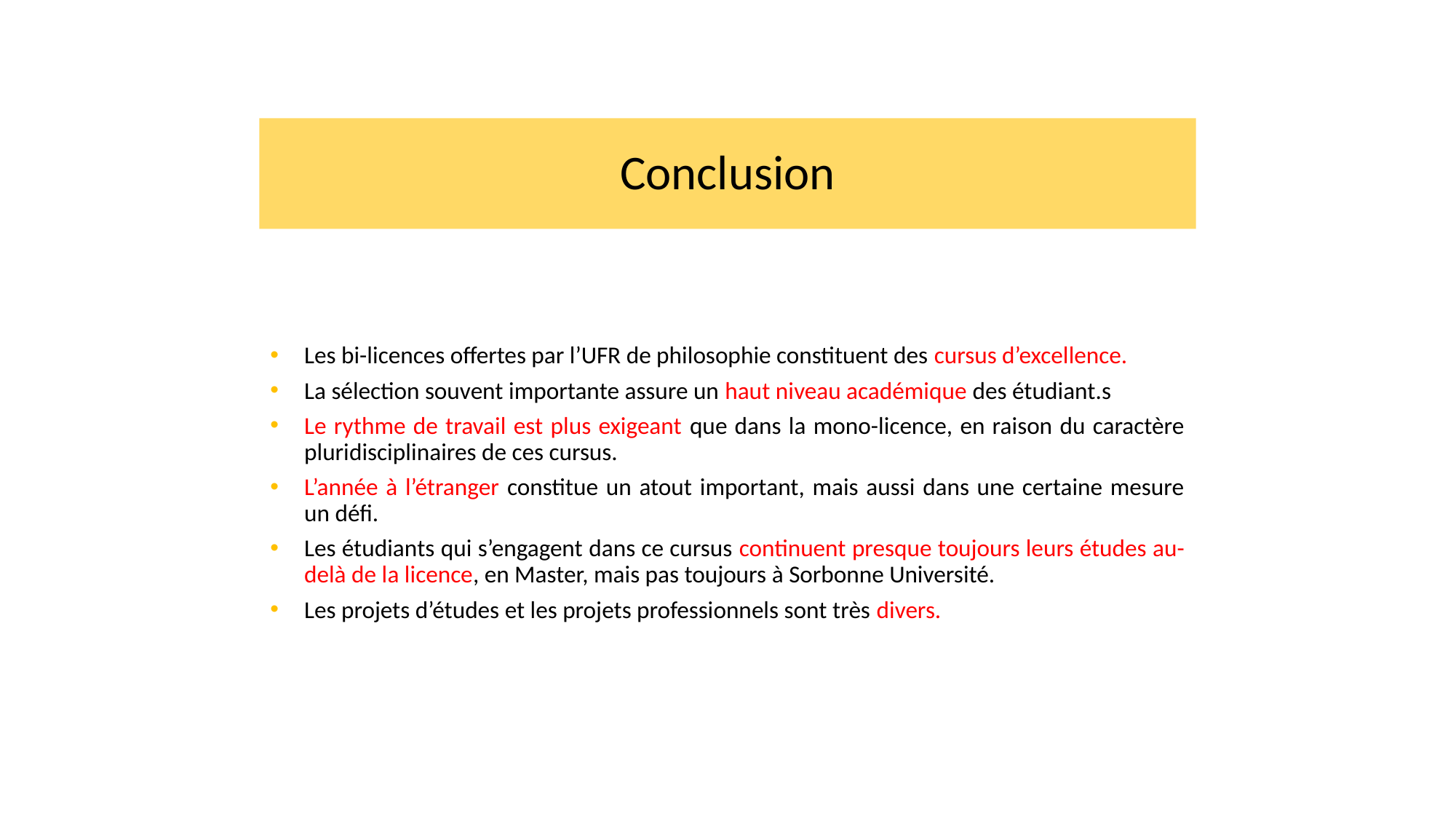

# Conclusion

Les bi-licences offertes par l’UFR de philosophie constituent des cursus d’excellence.
La sélection souvent importante assure un haut niveau académique des étudiant.s
Le rythme de travail est plus exigeant que dans la mono-licence, en raison du caractère pluridisciplinaires de ces cursus.
L’année à l’étranger constitue un atout important, mais aussi dans une certaine mesure un défi.
Les étudiants qui s’engagent dans ce cursus continuent presque toujours leurs études au-delà de la licence, en Master, mais pas toujours à Sorbonne Université.
Les projets d’études et les projets professionnels sont très divers.